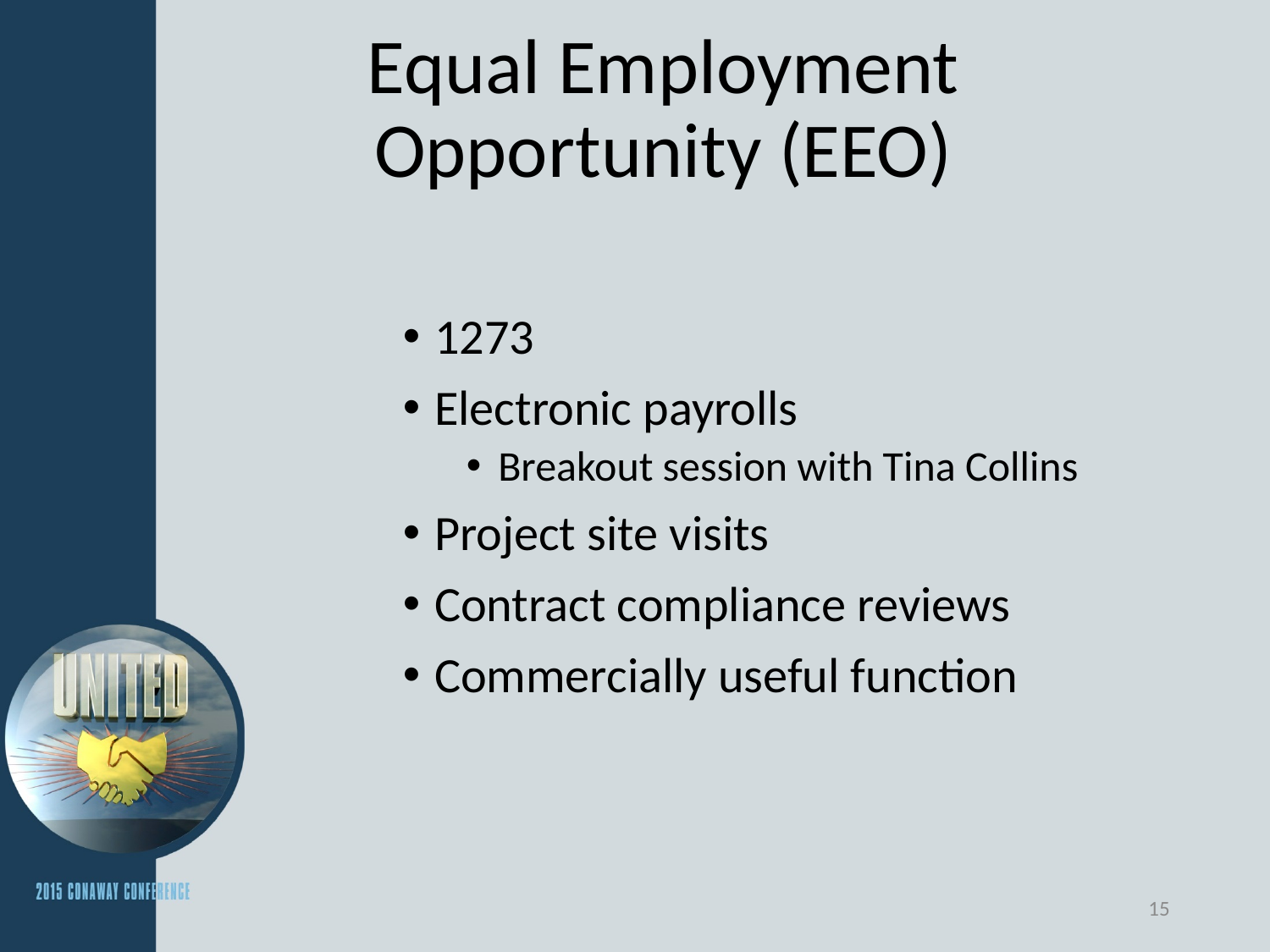

# Equal Employment Opportunity (EEO)
1273
Electronic payrolls
Breakout session with Tina Collins
Project site visits
Contract compliance reviews
Commercially useful function
15